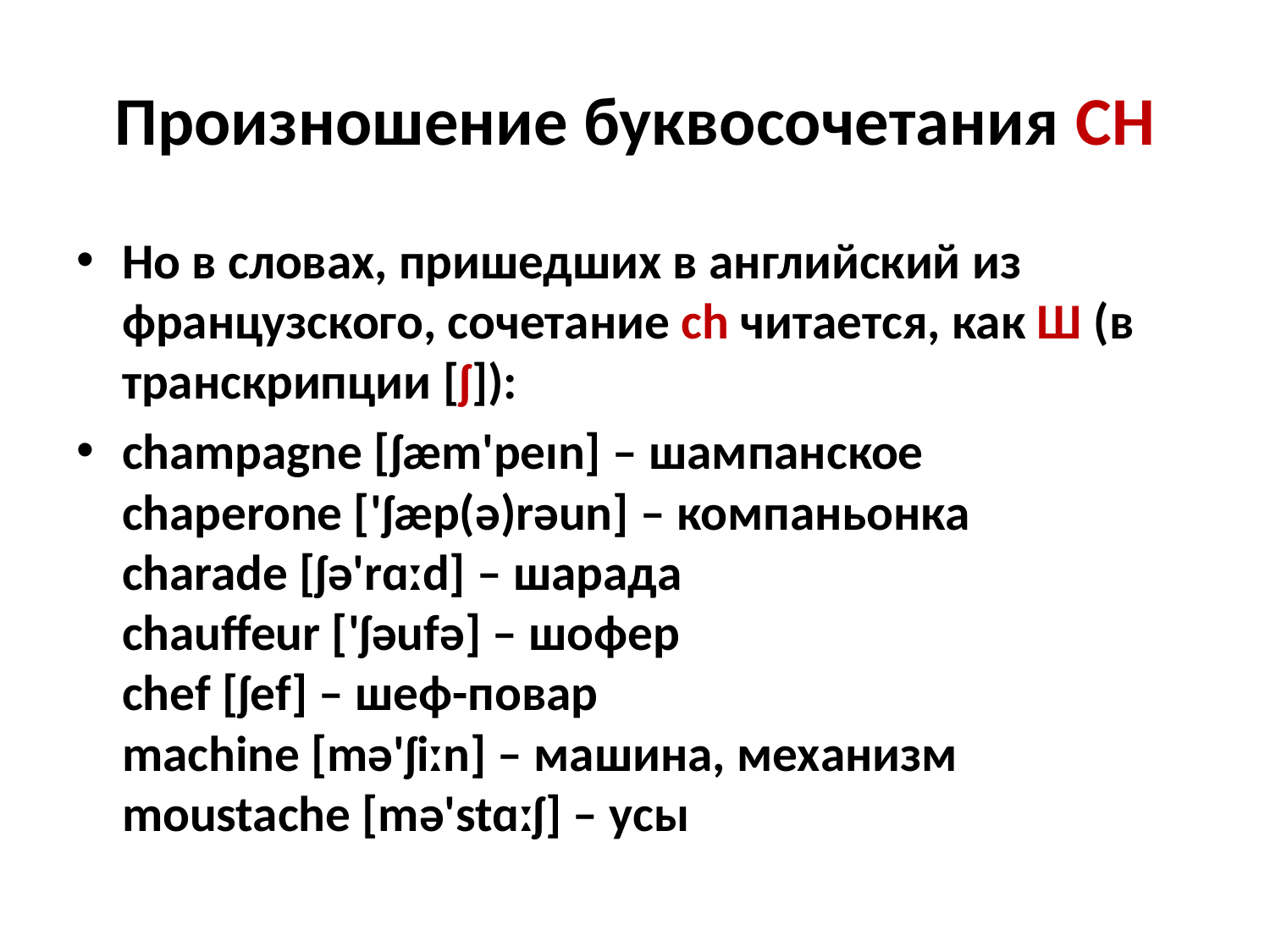

# Произношение буквосочетания CH
Но в словах, пришедших в английский из французского, сочетание ch читается, как Ш (в транскрипции [ʃ]):
champagne [ʃæm'peɪn] – шампанское
chaperone ['ʃæp(ə)rəun] – компаньонка
charade [ʃə'rɑːd] – шарада
chauffeur ['ʃəufə] – шофер
chef [ʃef] – шеф-повар
machine [mə'ʃiːn] – машина, механизм
moustache [mə'stɑːʃ] – усы